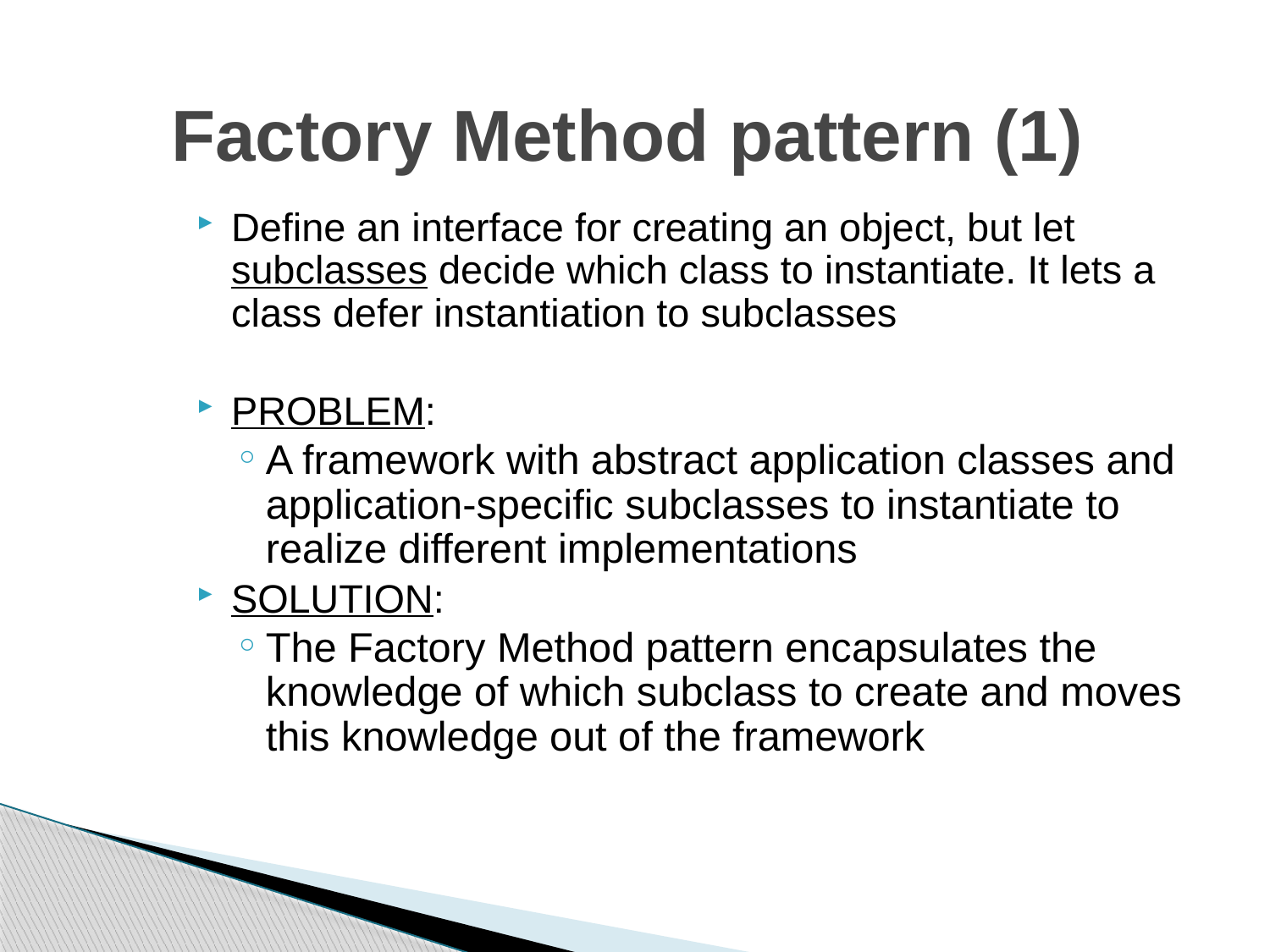

# Factory Method pattern (1)
Define an interface for creating an object, but let subclasses decide which class to instantiate. It lets a class defer instantiation to subclasses

PROBLEM:
A framework with abstract application classes and application-specific subclasses to instantiate to realize different implementations
SOLUTION:
The Factory Method pattern encapsulates the knowledge of which subclass to create and moves this knowledge out of the framework